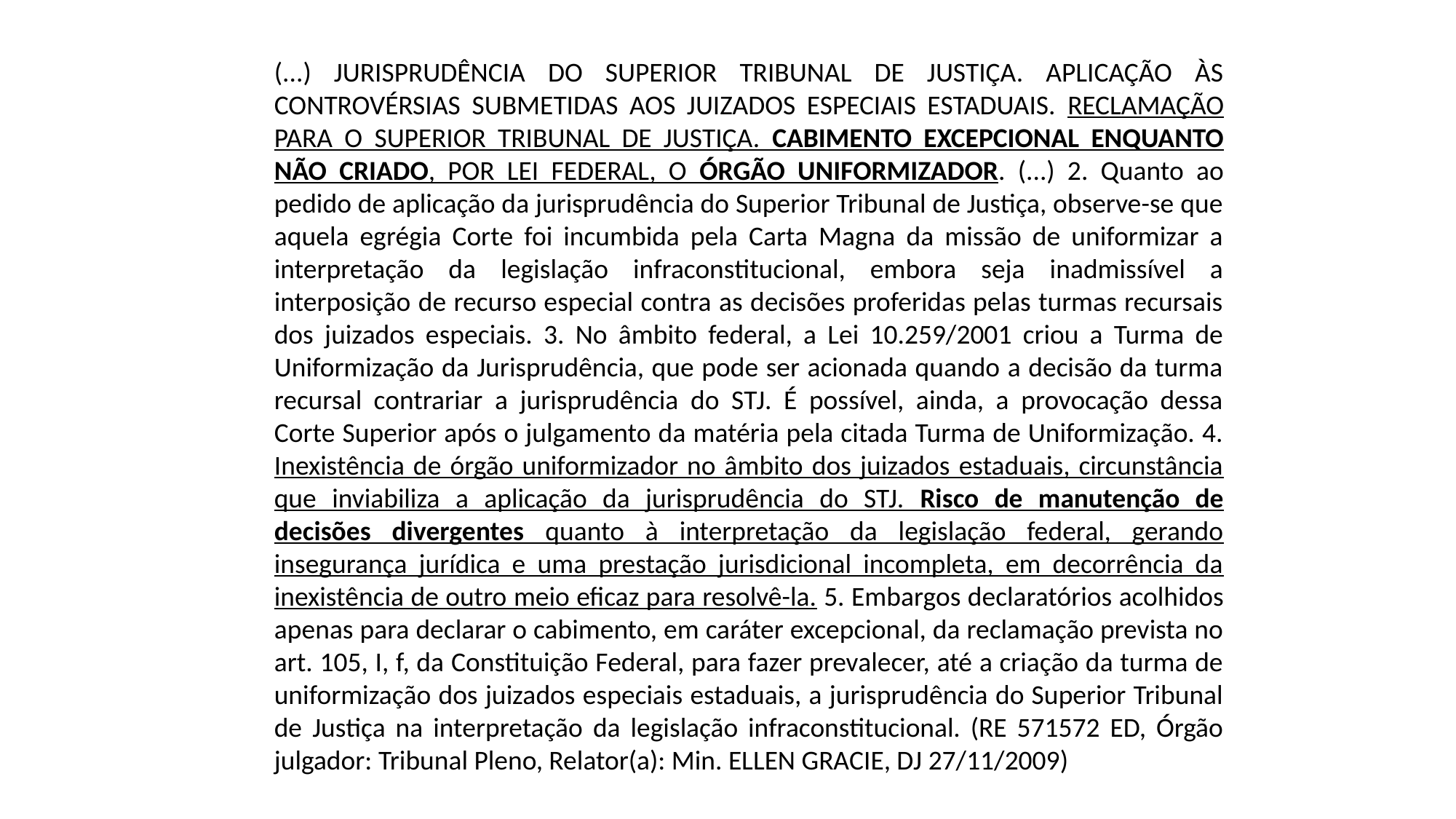

(...) JURISPRUDÊNCIA DO SUPERIOR TRIBUNAL DE JUSTIÇA. APLICAÇÃO ÀS CONTROVÉRSIAS SUBMETIDAS AOS JUIZADOS ESPECIAIS ESTADUAIS. RECLAMAÇÃO PARA O SUPERIOR TRIBUNAL DE JUSTIÇA. CABIMENTO EXCEPCIONAL ENQUANTO NÃO CRIADO, POR LEI FEDERAL, O ÓRGÃO UNIFORMIZADOR. (...) 2. Quanto ao pedido de aplicação da jurisprudência do Superior Tribunal de Justiça, observe-se que aquela egrégia Corte foi incumbida pela Carta Magna da missão de uniformizar a interpretação da legislação infraconstitucional, embora seja inadmissível a interposição de recurso especial contra as decisões proferidas pelas turmas recursais dos juizados especiais. 3. No âmbito federal, a Lei 10.259/2001 criou a Turma de Uniformização da Jurisprudência, que pode ser acionada quando a decisão da turma recursal contrariar a jurisprudência do STJ. É possível, ainda, a provocação dessa Corte Superior após o julgamento da matéria pela citada Turma de Uniformização. 4. Inexistência de órgão uniformizador no âmbito dos juizados estaduais, circunstância que inviabiliza a aplicação da jurisprudência do STJ. Risco de manutenção de decisões divergentes quanto à interpretação da legislação federal, gerando insegurança jurídica e uma prestação jurisdicional incompleta, em decorrência da inexistência de outro meio eficaz para resolvê-la. 5. Embargos declaratórios acolhidos apenas para declarar o cabimento, em caráter excepcional, da reclamação prevista no art. 105, I, f, da Constituição Federal, para fazer prevalecer, até a criação da turma de uniformização dos juizados especiais estaduais, a jurisprudência do Superior Tribunal de Justiça na interpretação da legislação infraconstitucional. (RE 571572 ED, Órgão julgador: Tribunal Pleno, Relator(a): Min. ELLEN GRACIE, DJ 27/11/2009)